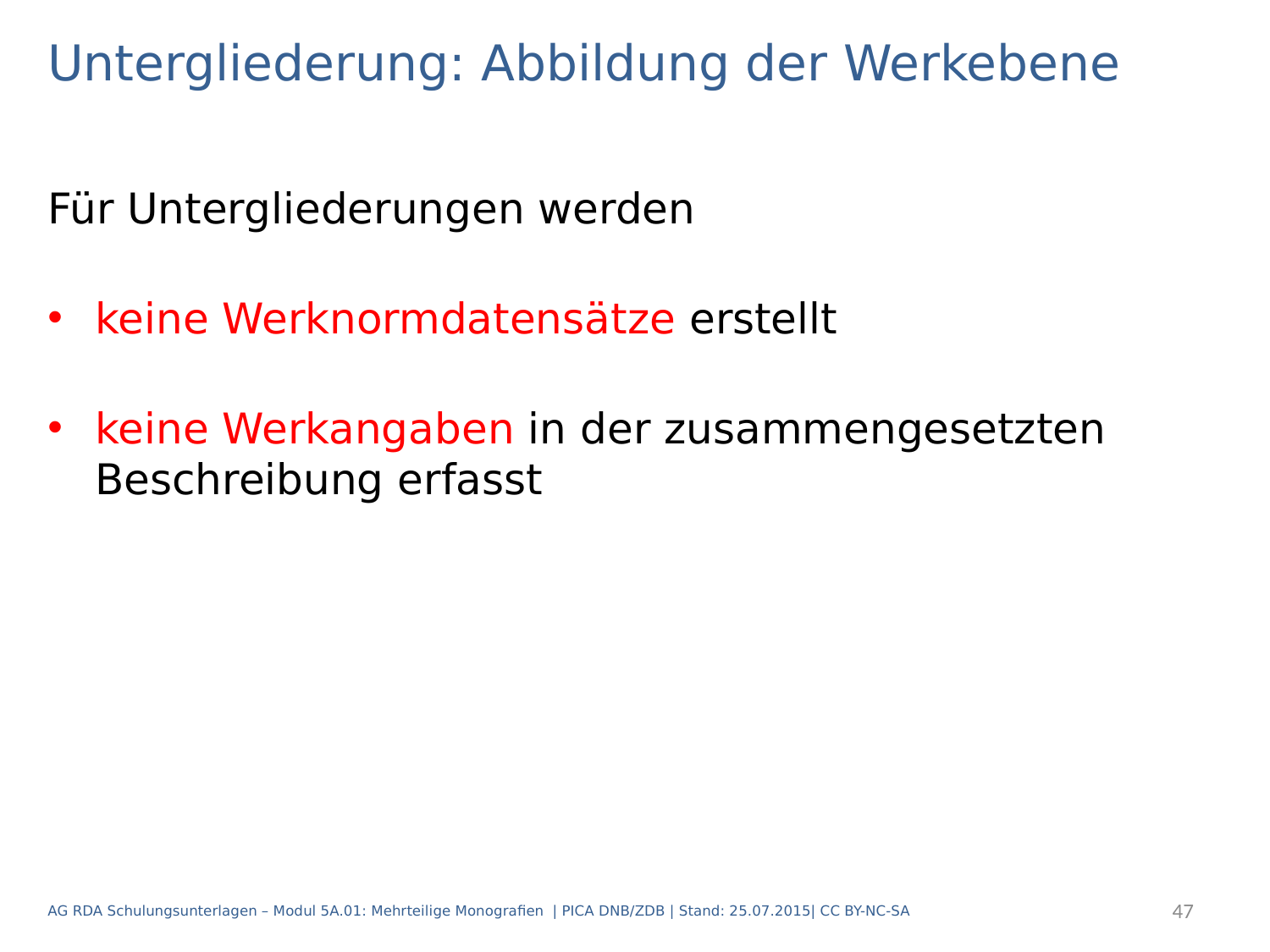

# Untergliederung: Abbildung der Werkebene

Für Untergliederungen werden
keine Werknormdatensätze erstellt
keine Werkangaben in der zusammengesetzten Beschreibung erfasst
AG RDA Schulungsunterlagen – Modul 5A.01: Mehrteilige Monografien  | PICA DNB/ZDB | Stand: 25.07.2015| CC BY-NC-SA
47